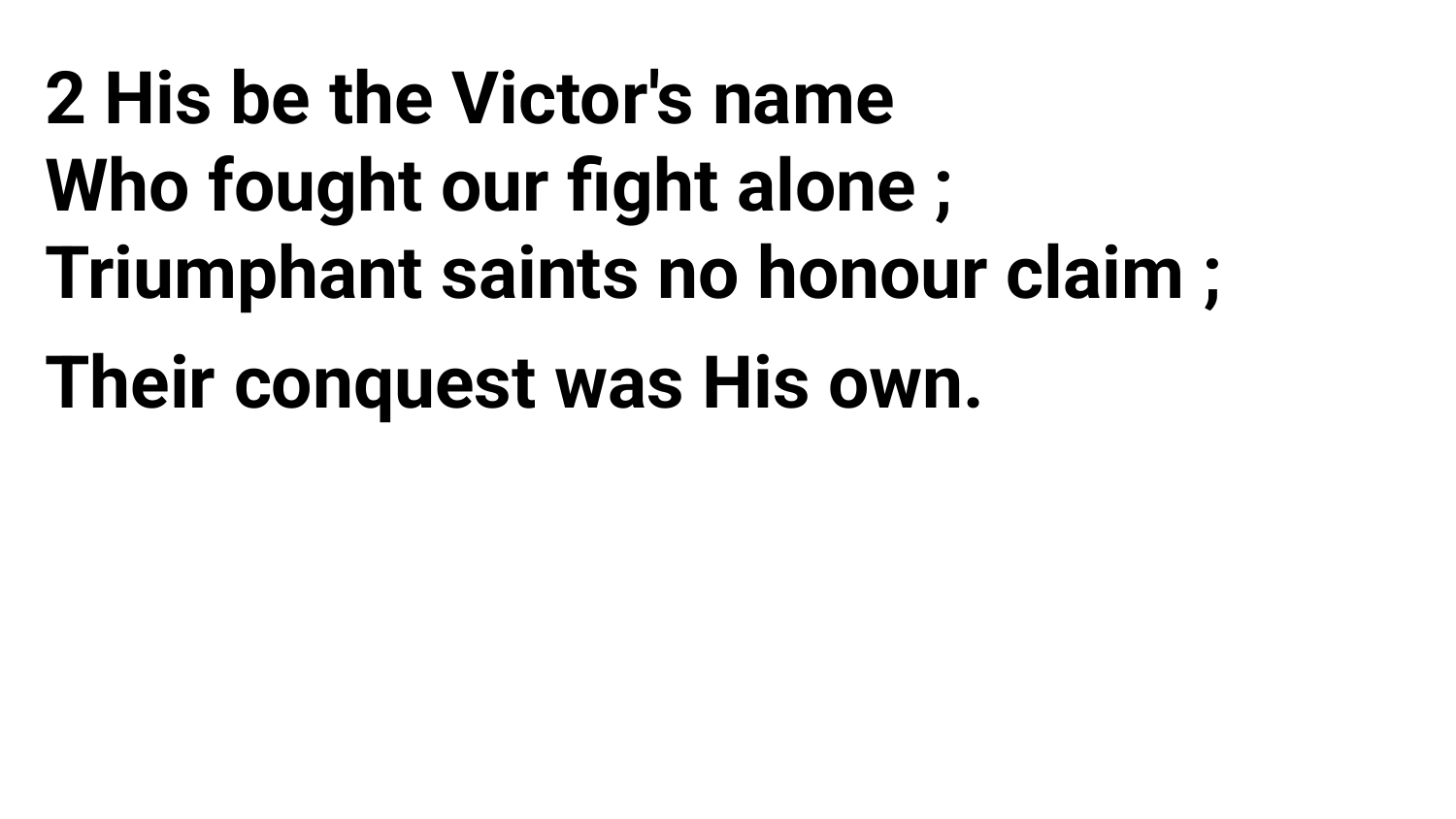

2 His be the Victor's name
Who fought our fight alone ;
Triumphant saints no honour claim ;
Their conquest was His own.